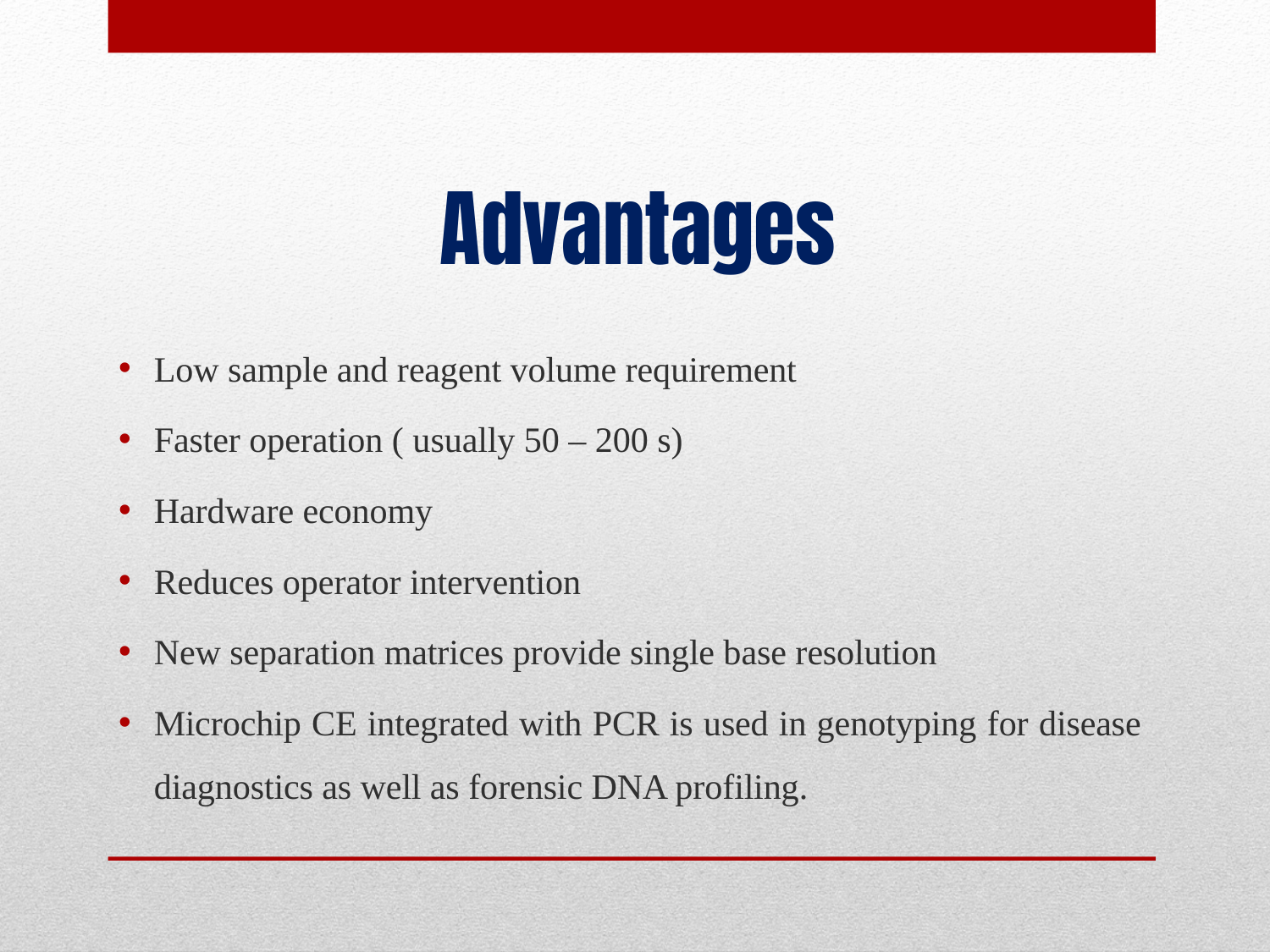

# Advantages
Low sample and reagent volume requirement
Faster operation ( usually 50 – 200 s)
Hardware economy
Reduces operator intervention
New separation matrices provide single base resolution
Microchip CE integrated with PCR is used in genotyping for disease diagnostics as well as forensic DNA profiling.